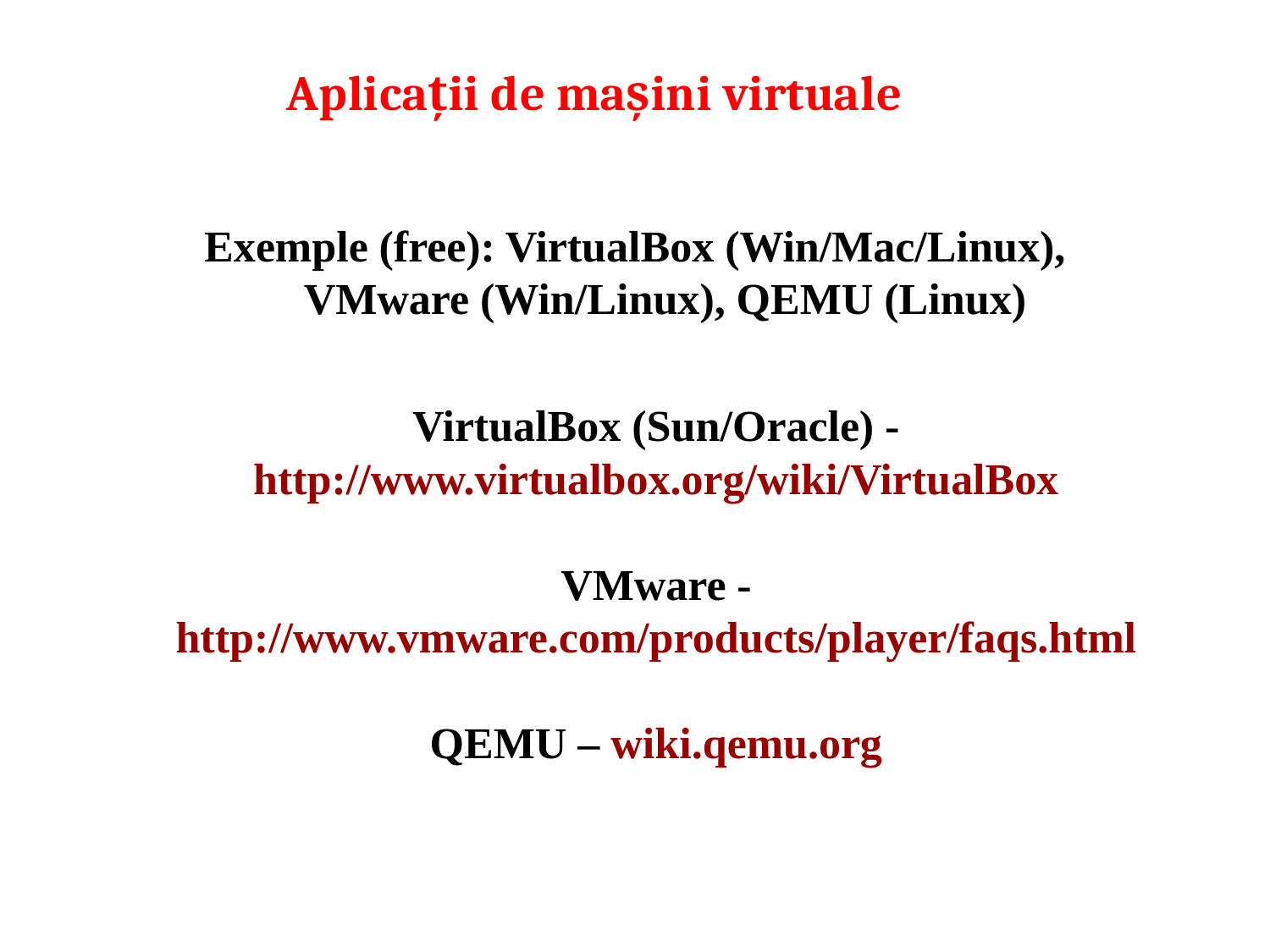

Aplicații de mașini virtuale
Exemple (free): VirtualBox (Win/Mac/Linux), VMware (Win/Linux), QEMU (Linux)
VirtualBox (Sun/Oracle) - http://www.virtualbox.org/wiki/VirtualBox

VMware - http://www.vmware.com/products/player/faqs.html

QEMU – wiki.qemu.org